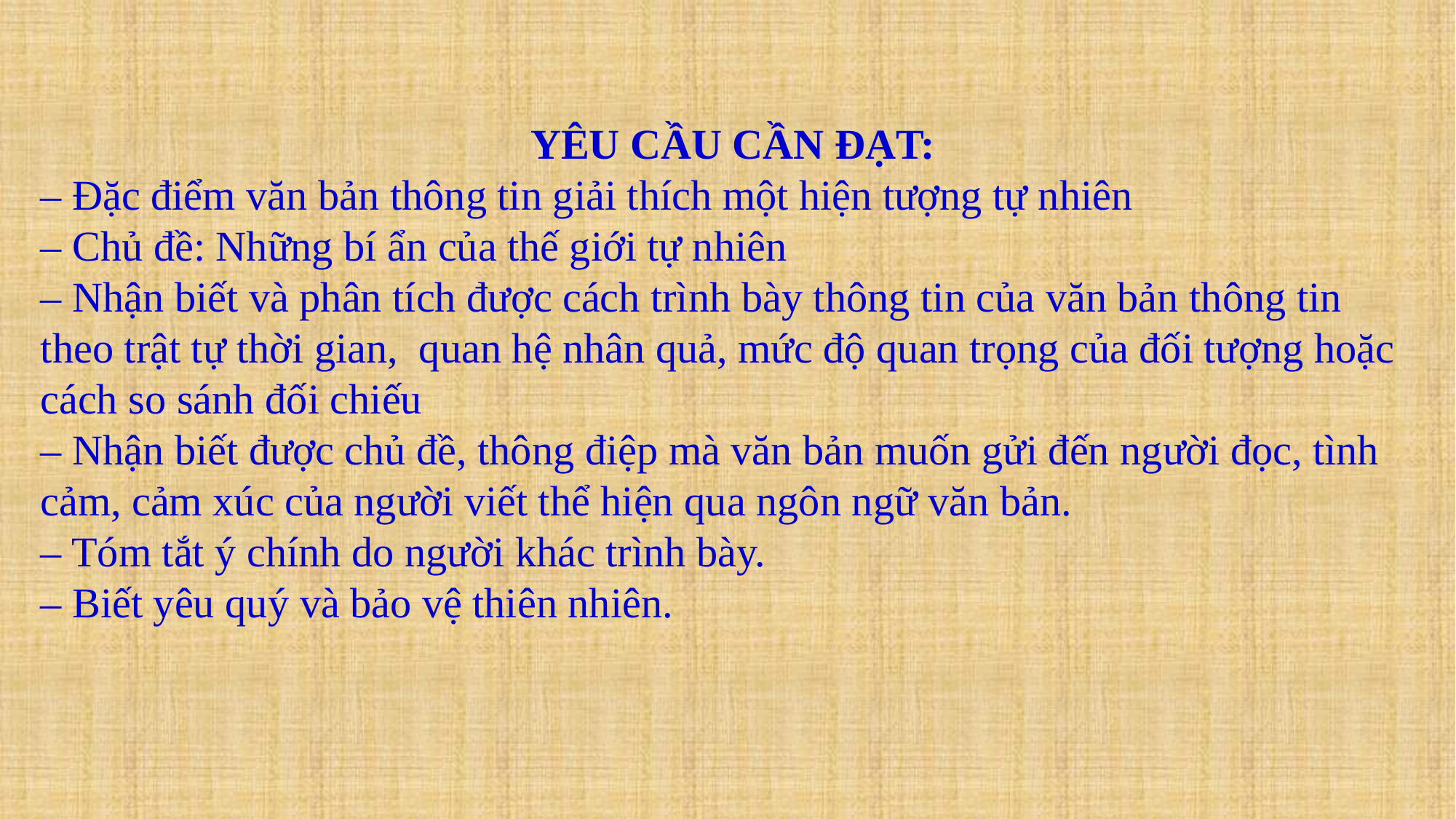

YÊU CẦU CẦN ĐẠT:
– Đặc điểm văn bản thông tin giải thích một hiện tượng tự nhiên
– Chủ đề: Những bí ẩn của thế giới tự nhiên
– Nhận biết và phân tích được cách trình bày thông tin của văn bản thông tin theo trật tự thời gian,  quan hệ nhân quả, mức độ quan trọng của đối tượng hoặc cách so sánh đối chiếu
– Nhận biết được chủ đề, thông điệp mà văn bản muốn gửi đến người đọc, tình cảm, cảm xúc của người viết thể hiện qua ngôn ngữ văn bản.
– Tóm tắt ý chính do người khác trình bày.
– Biết yêu quý và bảo vệ thiên nhiên.